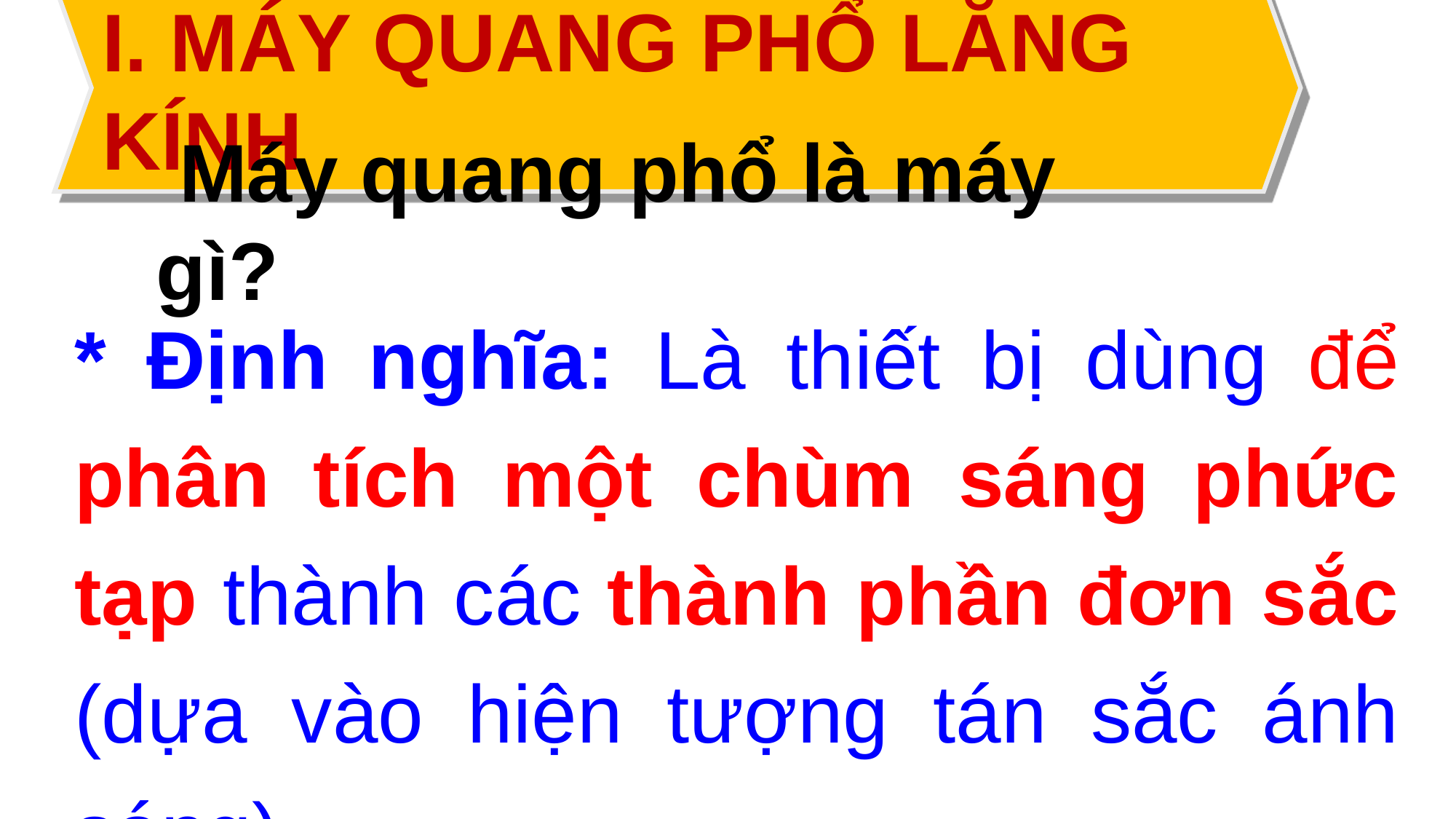

I. MÁY QUANG PHỔ LĂNG KÍNH
 Máy quang phổ là máy gì?
* Định nghĩa: Là thiết bị dùng để phân tích một chùm sáng phức tạp thành các thành phần đơn sắc (dựa vào hiện tượng tán sắc ánh sáng).